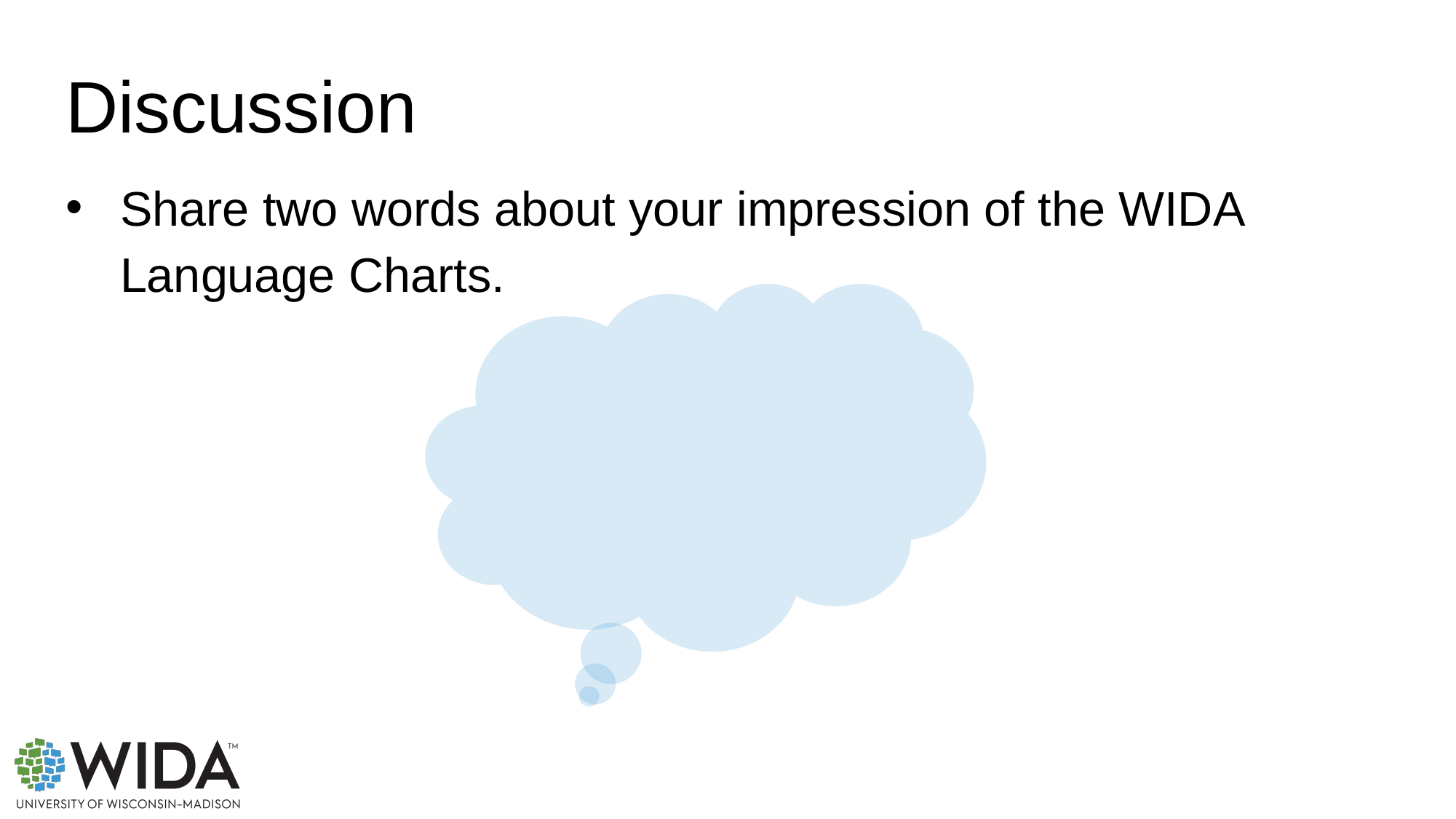

# Discussion
Share two words about your impression of the WIDA Language Charts.